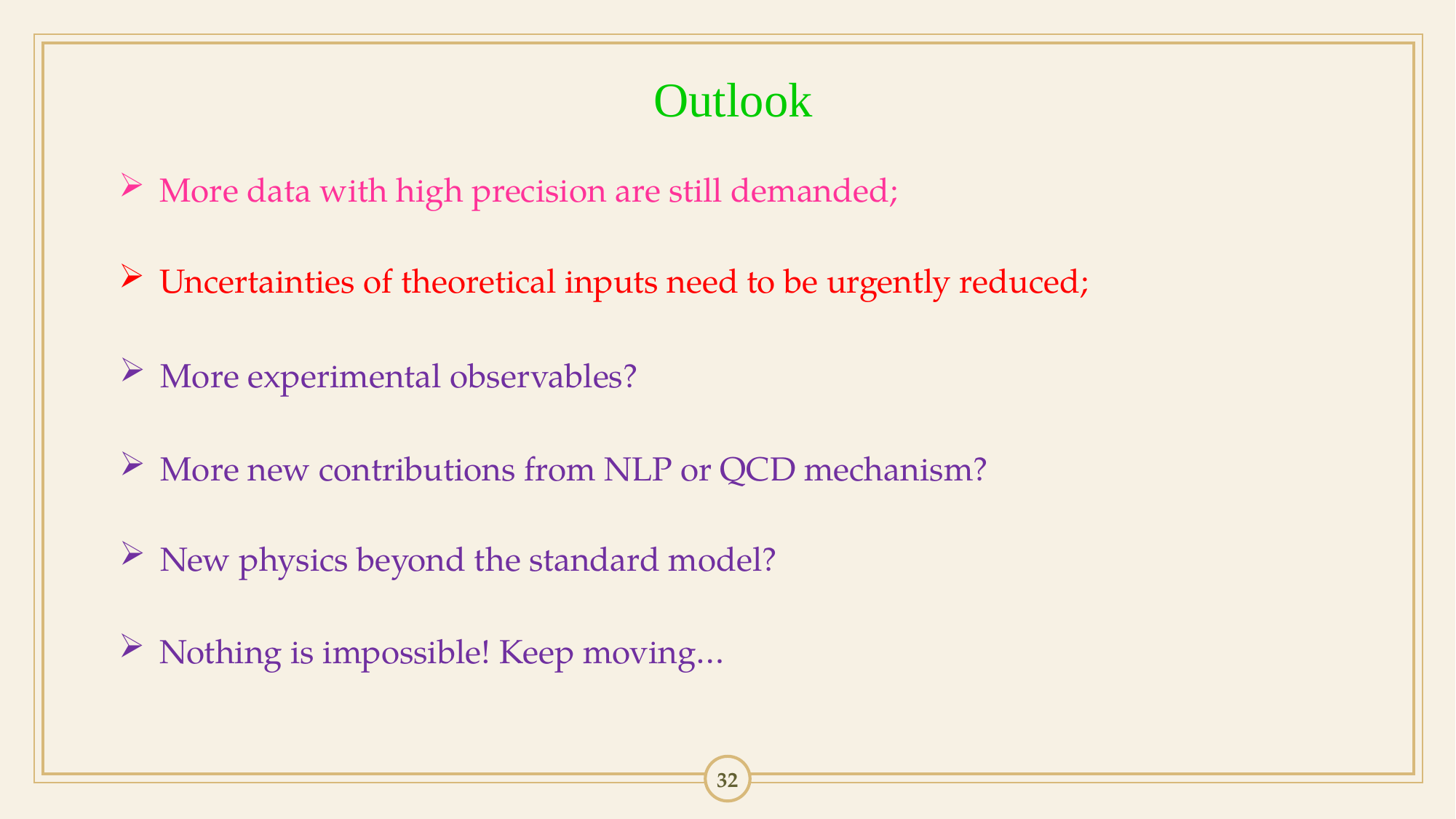

Outlook
More data with high precision are still demanded;
Uncertainties of theoretical inputs need to be urgently reduced;
More experimental observables?
More new contributions from NLP or QCD mechanism?
New physics beyond the standard model?
Nothing is impossible! Keep moving…
32